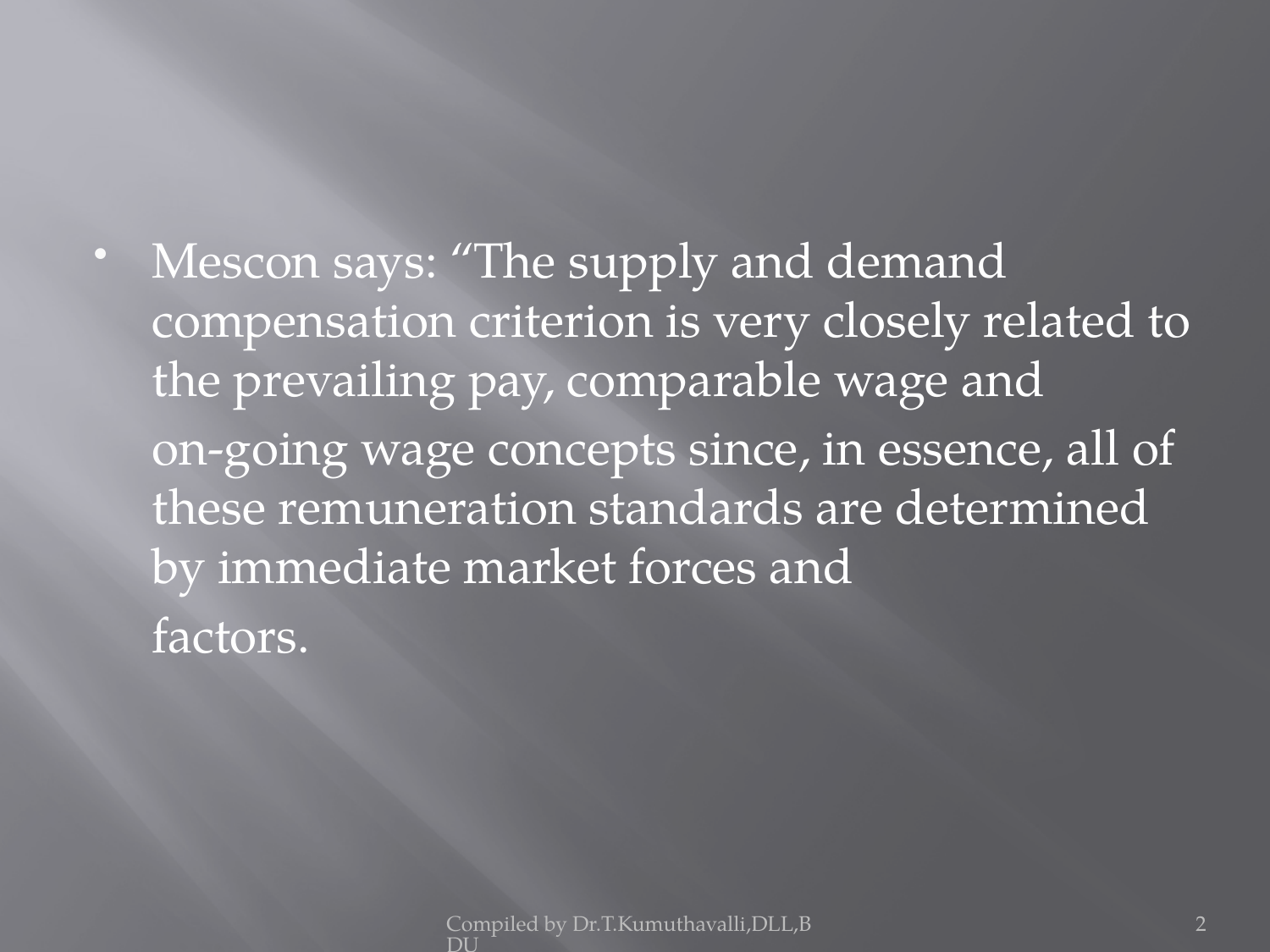

Mescon says: “The supply and demand compensation criterion is very closely related to the prevailing pay, comparable wage and
	on-going wage concepts since, in essence, all of these remuneration standards are determined by immediate market forces and
	factors.
Compiled by Dr.T.Kumuthavalli,DLL,BDU
2